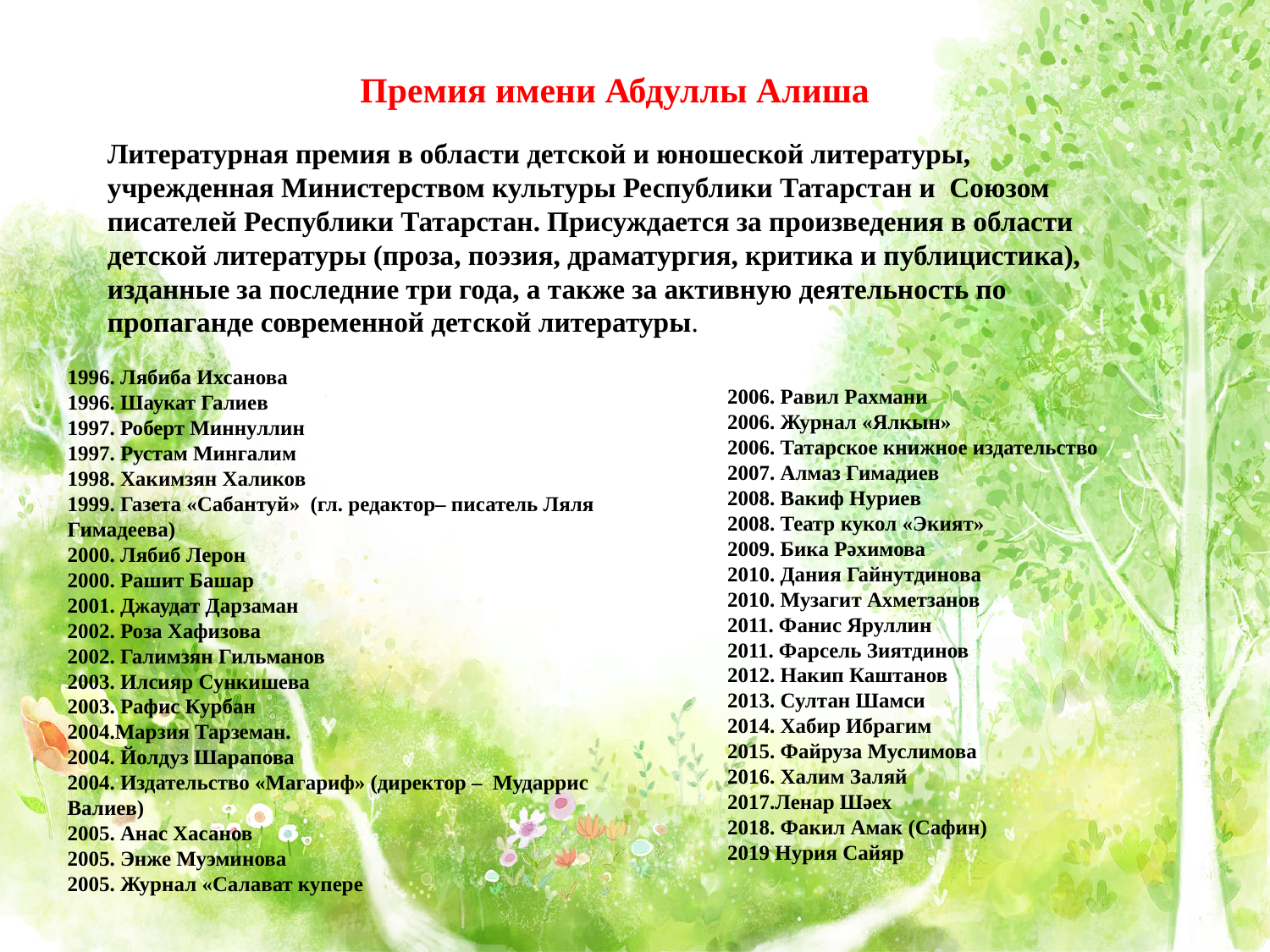

Премия имени Абдуллы Алиша

Литературная премия в области детской и юношеской литературы, учрежденная Министерством культуры Республики Татарстан и  Союзом писателей Республики Татарстан. Присуждается за произведения в области детской литературы (проза, поэзия, драматургия, критика и публицистика), изданные за последние три года, а также за активную деятельность по пропаганде современной дет­ской литературы.
#

1996. Лябиба Ихсанова
1996. Шаукат Галиев
1997. Роберт Миннуллин
1997. Рустам Мингалим
1998. Хакимзян Халиков
1999. Газета «Сабантуй»  (гл. редактор– писатель Ляля Гимадеева)
2000. Лябиб Лерон
2000. Рашит Башар
2001. Джаудат Дарзаман
2002. Роза Хафизова
2002. Галимзян Гильманов
2003. Илсияр Сункишева
2003. Рафис Курбан
2004.Марзия Тарземан.
2004. Йолдуз Шарапова
2004. Издательство «Магариф» (директор –  Мударрис Валиев)
2005. Анас Хасанов
2005. Энже Муэминова
2005. Журнал «Салават купере

2006. Равил Рахмани
2006. Журнал «Ялкын»
2006. Татарское книжное издательство
2007. Алмаз Гимадиев
2008. Вакиф Нуриев
2008. Театр кукол «Экият»
2009. Бика Рәхимова
2010. Дания Гайнутдинова
2010. Музагит Ахметзанов
2011. Фанис Яруллин
2011. Фарсель Зиятдинов
2012. Накип Каштанов
2013. Султан Шамси
2014. Хабир Ибрагим
2015. Файруза Муслимова
2016. Халим Заляй
2017.Ленар Шәех
2018. Факил Амак (Сафин)
2019 Нурия Сайяр